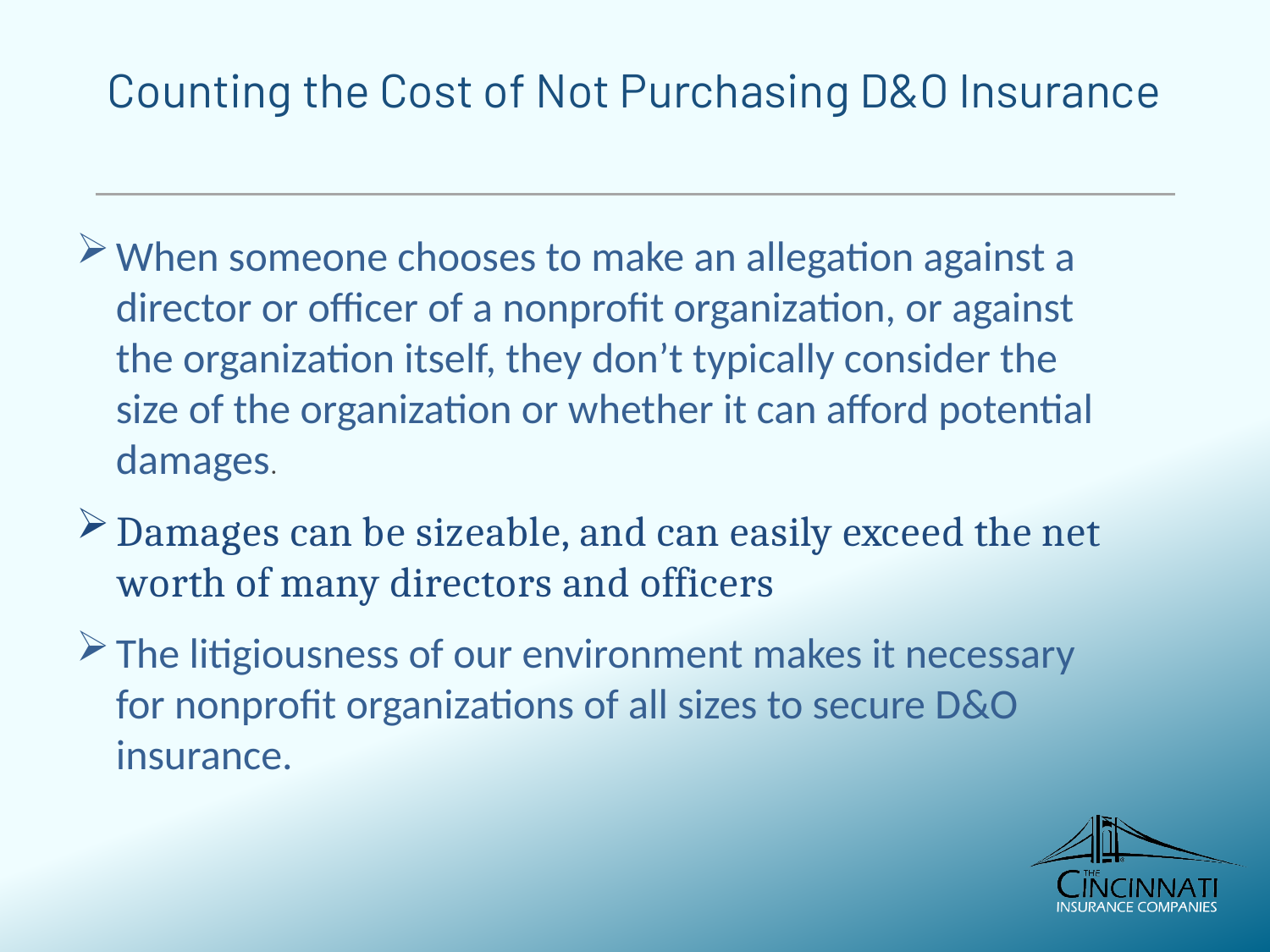

Counting the Cost of Not Purchasing D&O Insurance
When someone chooses to make an allegation against a director or officer of a nonprofit organization, or against the organization itself, they don’t typically consider the size of the organization or whether it can afford potential damages.
Damages can be sizeable, and can easily exceed the net worth of many directors and officers
The litigiousness of our environment makes it necessary for nonprofit organizations of all sizes to secure D&O insurance.